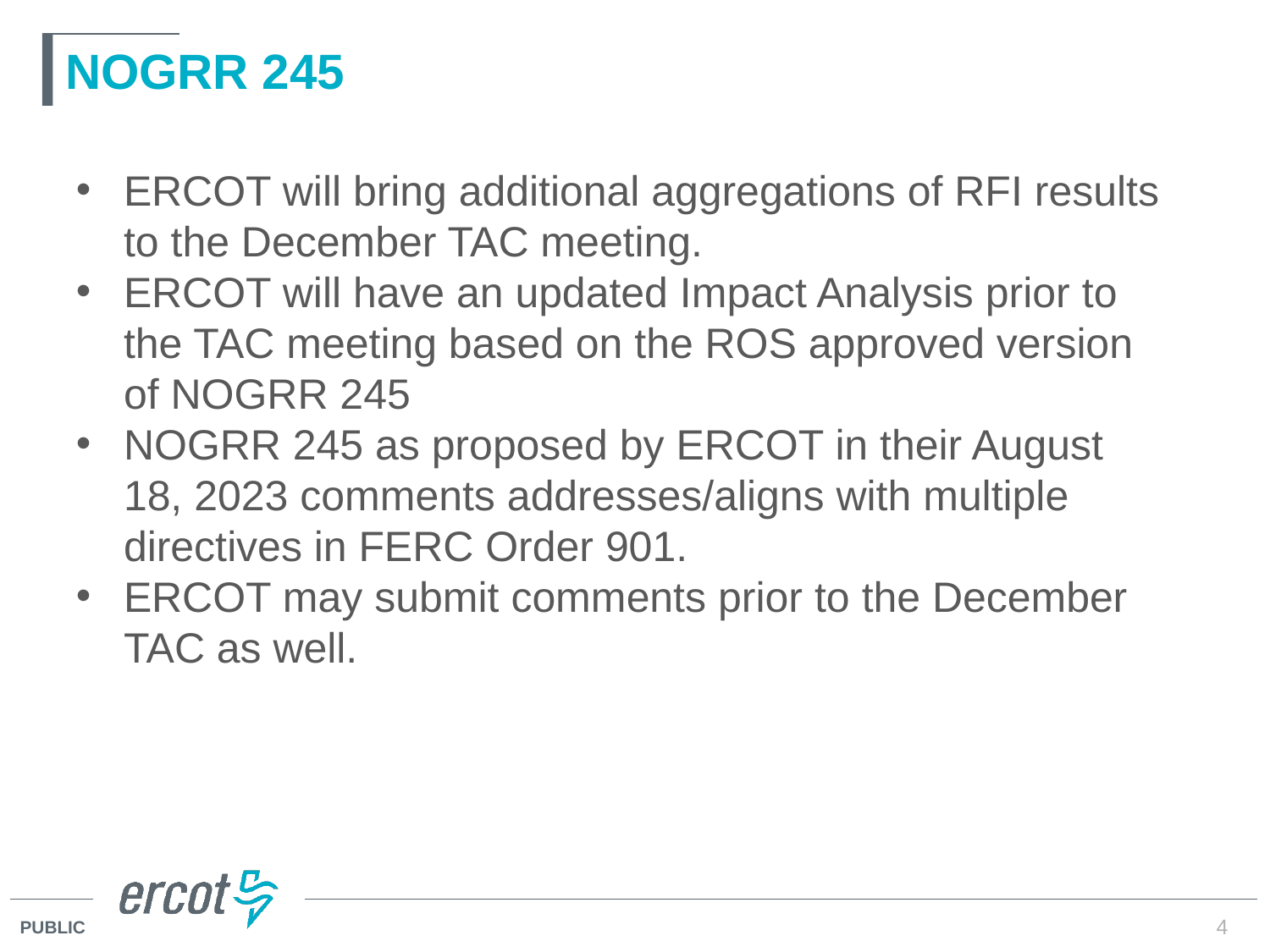

# NOGRR 245
ERCOT will bring additional aggregations of RFI results to the December TAC meeting.
ERCOT will have an updated Impact Analysis prior to the TAC meeting based on the ROS approved version of NOGRR 245
NOGRR 245 as proposed by ERCOT in their August 18, 2023 comments addresses/aligns with multiple directives in FERC Order 901.
ERCOT may submit comments prior to the December TAC as well.
4